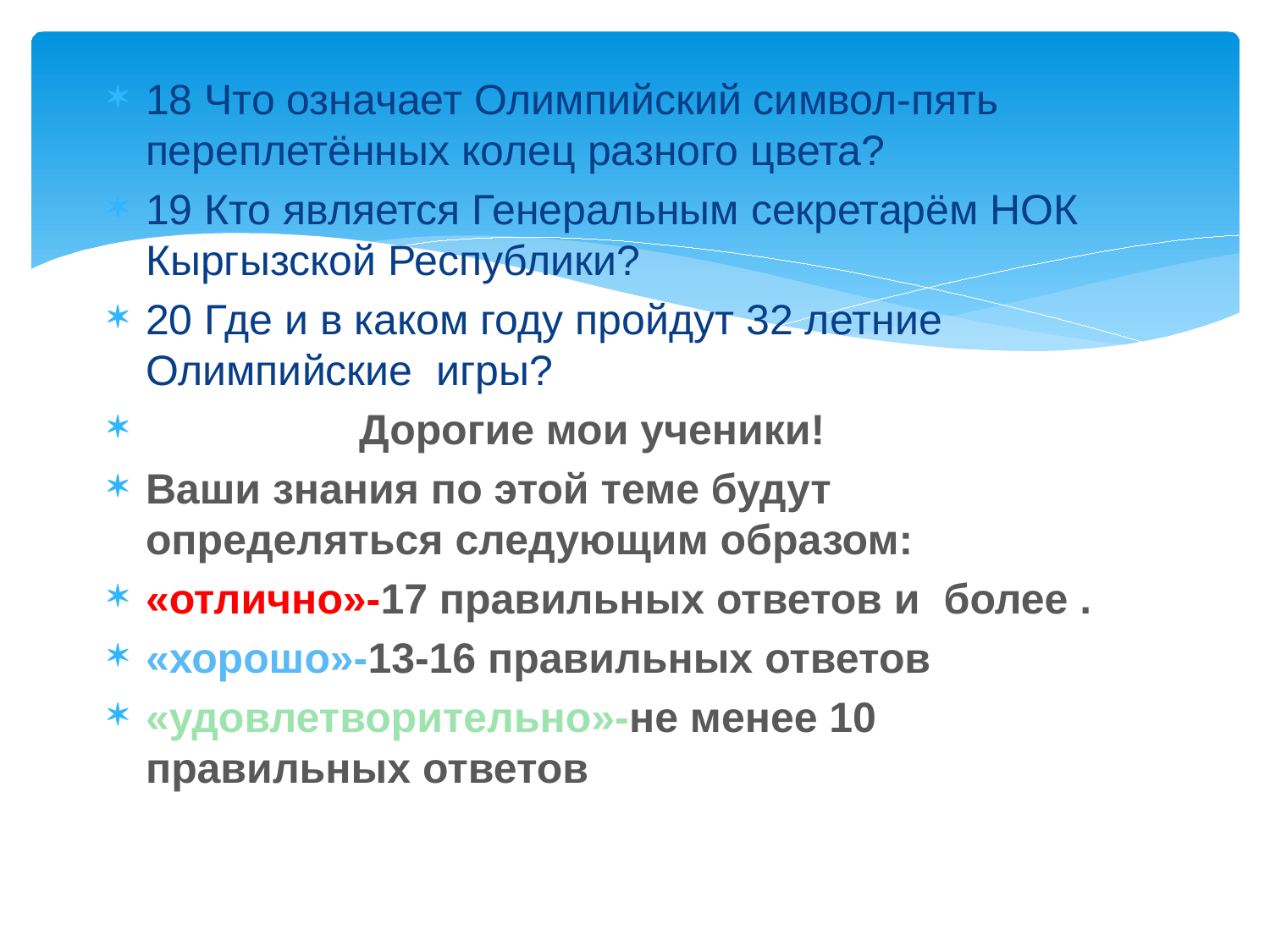

#
18 Что означает Олимпийский символ-пять переплетённых колец разного цвета?
19 Кто является Генеральным секретарём НОК Кыргызской Республики?
20 Где и в каком году пройдут 32 летние Олимпийские  игры?
                  Дорогие мои ученики!
Ваши знания по этой теме будут определяться следующим образом:
«отлично»-17 правильных ответов и  более .
«хорошо»-13-16 правильных ответов
«удовлетворительно»-не менее 10 правильных ответов